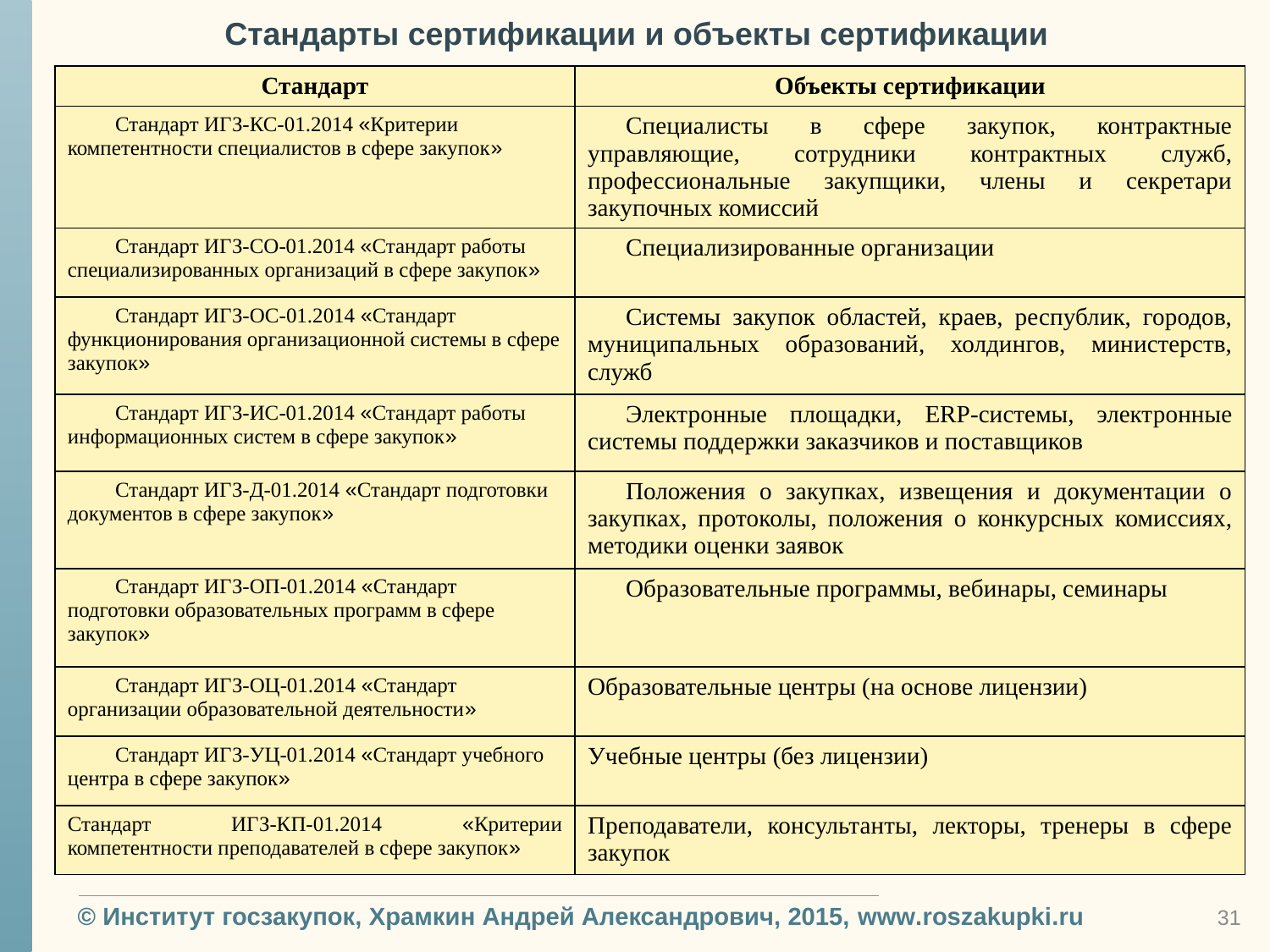

# Стандарты сертификации и объекты сертификации
| Стандарт | Объекты сертификации |
| --- | --- |
| Стандарт ИГЗ-КС-01.2014 «Критерии компетентности специалистов в сфере закупок» | Специалисты в сфере закупок, контрактные управляющие, сотрудники контрактных служб, профессиональные закупщики, члены и секретари закупочных комиссий |
| Стандарт ИГЗ-СО-01.2014 «Стандарт работы специализированных организаций в сфере закупок» | Специализированные организации |
| Стандарт ИГЗ-ОС-01.2014 «Стандарт функционирования организационной системы в сфере закупок» | Системы закупок областей, краев, республик, городов, муниципальных образований, холдингов, министерств, служб |
| Стандарт ИГЗ-ИС-01.2014 «Стандарт работы информационных систем в сфере закупок» | Электронные площадки, ERP-системы, электронные системы поддержки заказчиков и поставщиков |
| Стандарт ИГЗ-Д-01.2014 «Стандарт подготовки документов в сфере закупок» | Положения о закупках, извещения и документации о закупках, протоколы, положения о конкурсных комиссиях, методики оценки заявок |
| Стандарт ИГЗ-ОП-01.2014 «Стандарт подготовки образовательных программ в сфере закупок» | Образовательные программы, вебинары, семинары |
| Стандарт ИГЗ-ОЦ-01.2014 «Стандарт организации образовательной деятельности» | Образовательные центры (на основе лицензии) |
| Стандарт ИГЗ-УЦ-01.2014 «Стандарт учебного центра в сфере закупок» | Учебные центры (без лицензии) |
| Стандарт ИГЗ-КП-01.2014 «Критерии компетентности преподавателей в сфере закупок» | Преподаватели, консультанты, лекторы, тренеры в сфере закупок |